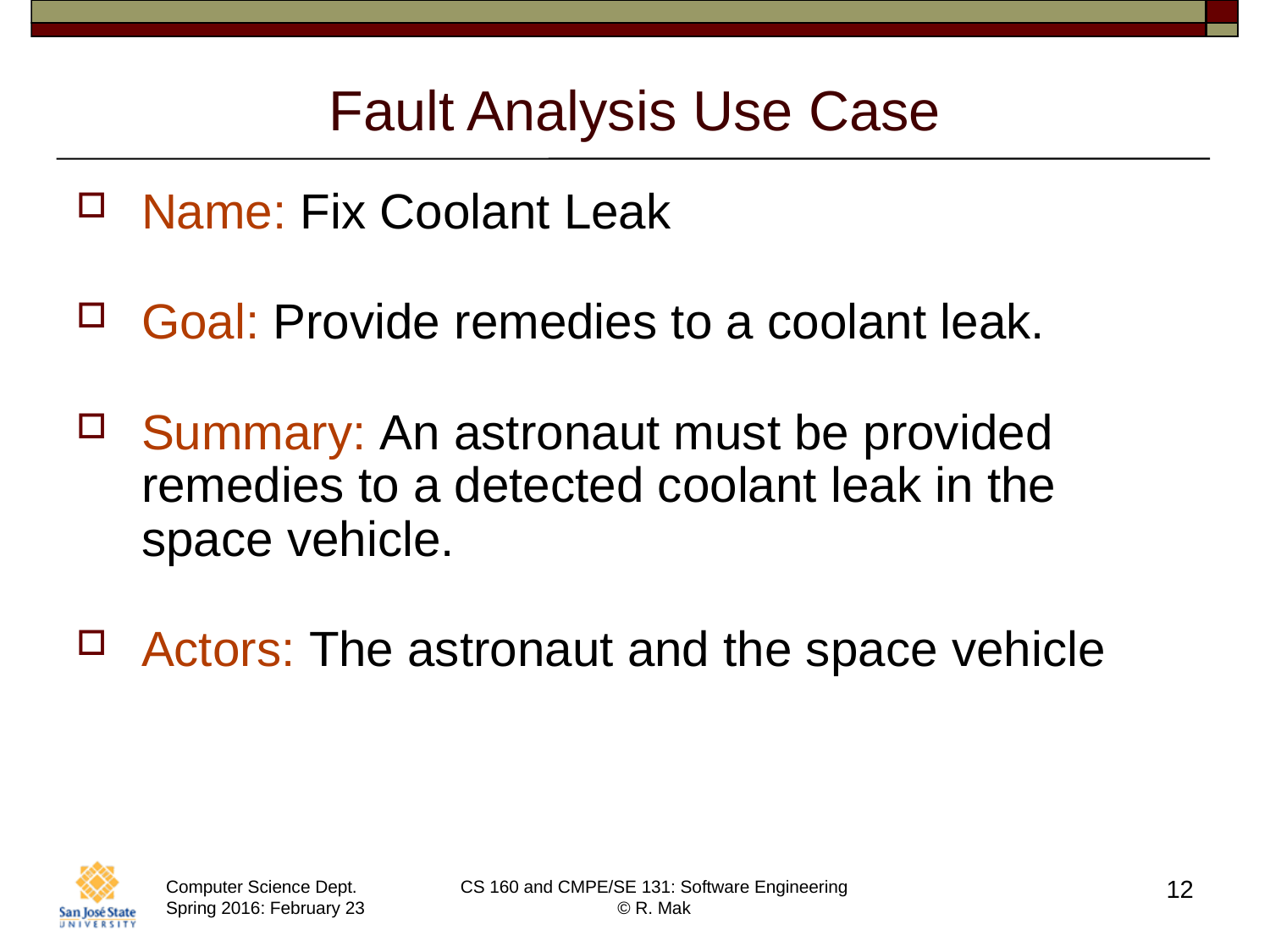

# Fault Analysis Use Case
Name: Fix Coolant Leak

Goal: Provide remedies to a coolant leak.

Summary: An astronaut must be provided remedies to a detected coolant leak in the space vehicle.

Actors: The astronaut and the space vehicle
12